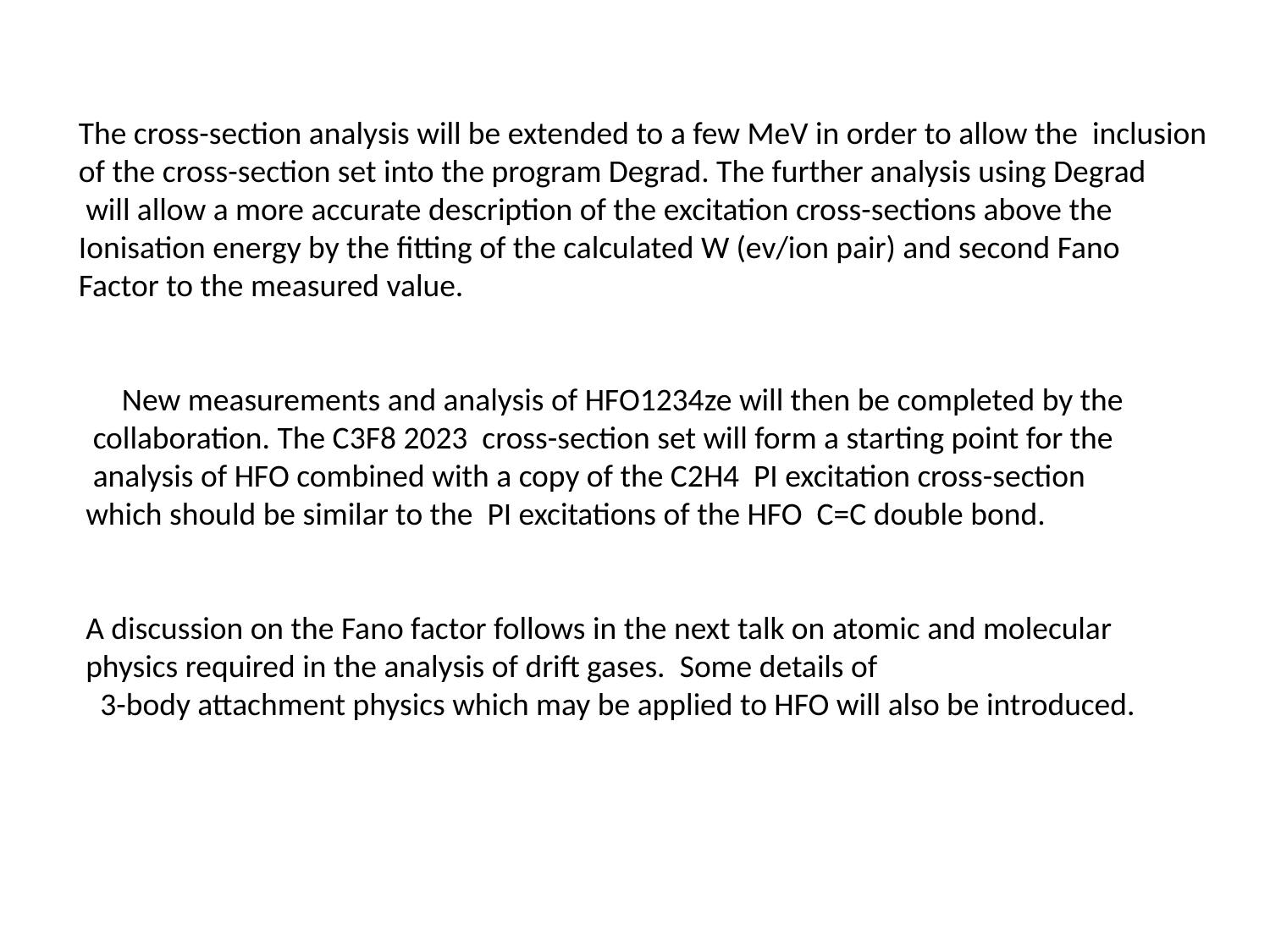

The cross-section analysis will be extended to a few MeV in order to allow the  inclusion
of the cross-section set into the program Degrad. The further analysis using Degrad
 will allow a more accurate description of the excitation cross-sections above the
Ionisation energy by the fitting of the calculated W (ev/ion pair) and second Fano
Factor to the measured value.

      New measurements and analysis of HFO1234ze will then be completed by the
  collaboration. The C3F8 2023  cross-section set will form a starting point for the
  analysis of HFO combined with a copy of the C2H4  PI excitation cross-section
 which should be similar to the  PI excitations of the HFO  C=C double bond.

 A discussion on the Fano factor follows in the next talk on atomic and molecular
 physics required in the analysis of drift gases.  Some details of
   3-body attachment physics which may be applied to HFO will also be introduced.